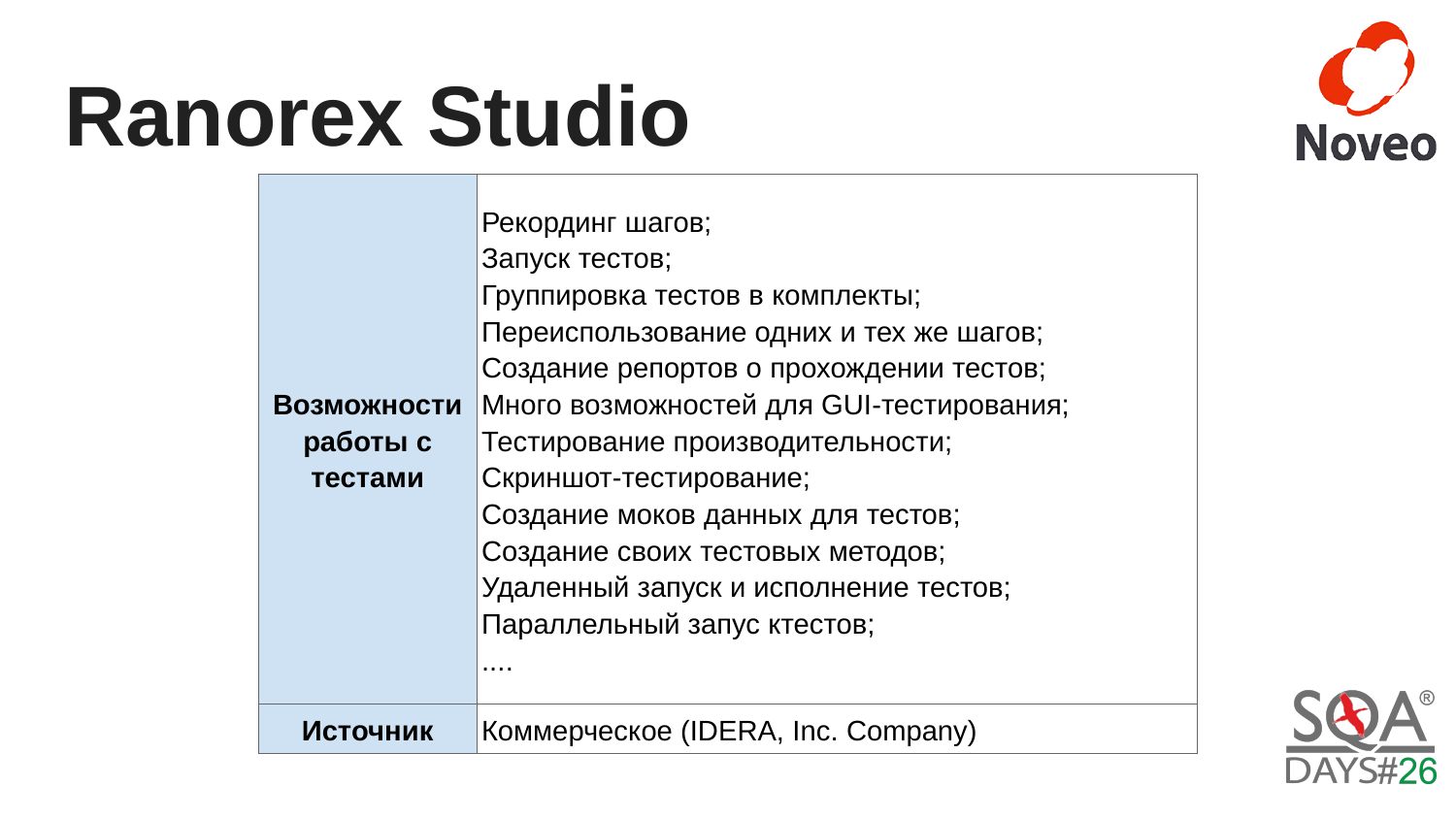

# Ranorex Studio
| Возможности работы с тестами | Рекординг шагов; Запуск тестов; Группировка тестов в комплекты; Переиспользование одних и тех же шагов; Создание репортов о прохождении тестов; Много возможностей для GUI-тестирования; Тестирование производительности; Скриншот-тестирование; Создание моков данных для тестов; Создание своих тестовых методов; Удаленный запуск и исполнение тестов; Параллельный запус ктестов; .... |
| --- | --- |
| Источник | Коммерческое (IDERA, Inc. Company) |